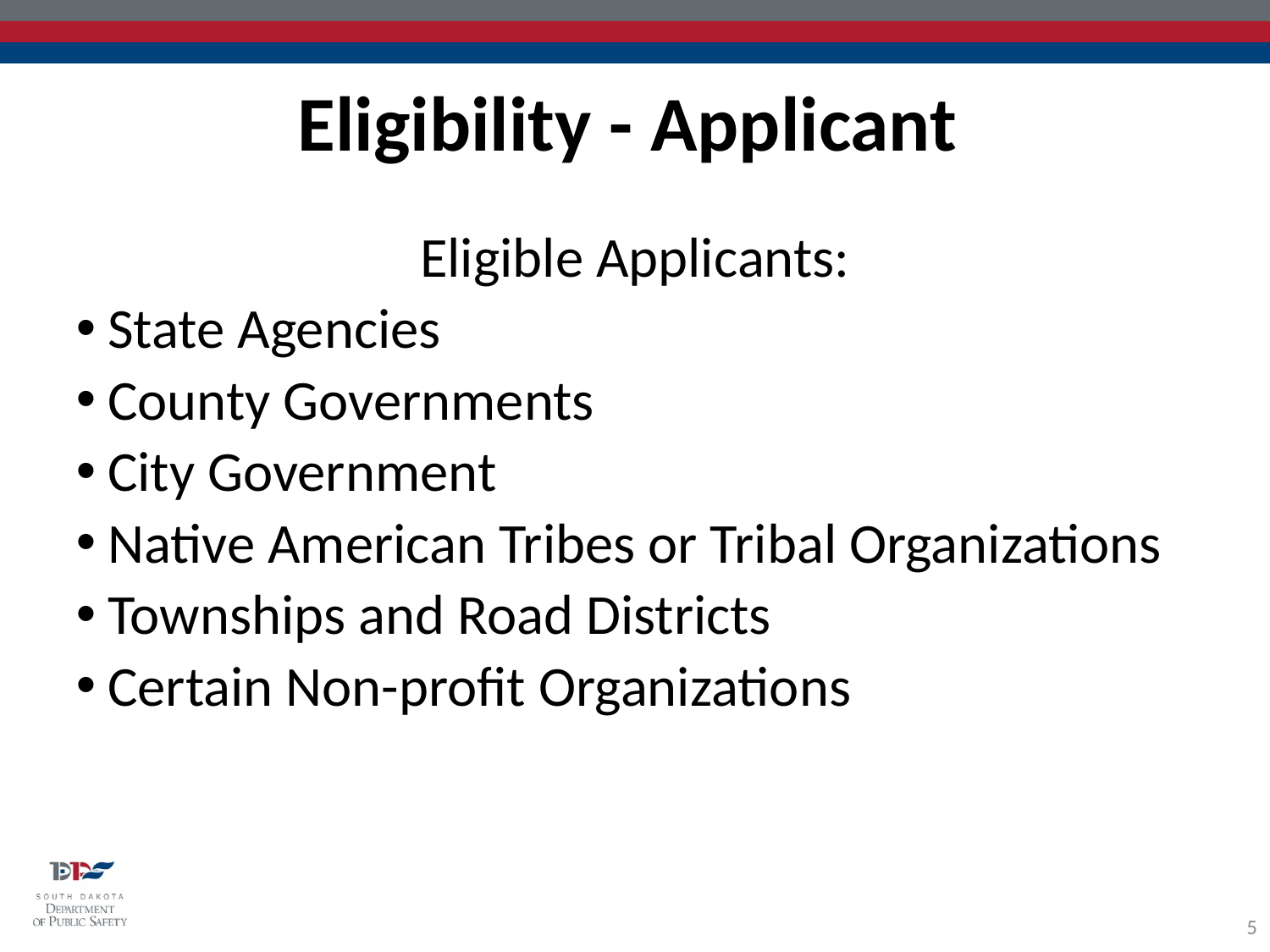

Eligibility - Applicant
Eligible Applicants:
State Agencies
County Governments
City Government
Native American Tribes or Tribal Organizations
Townships and Road Districts
Certain Non-profit Organizations

5